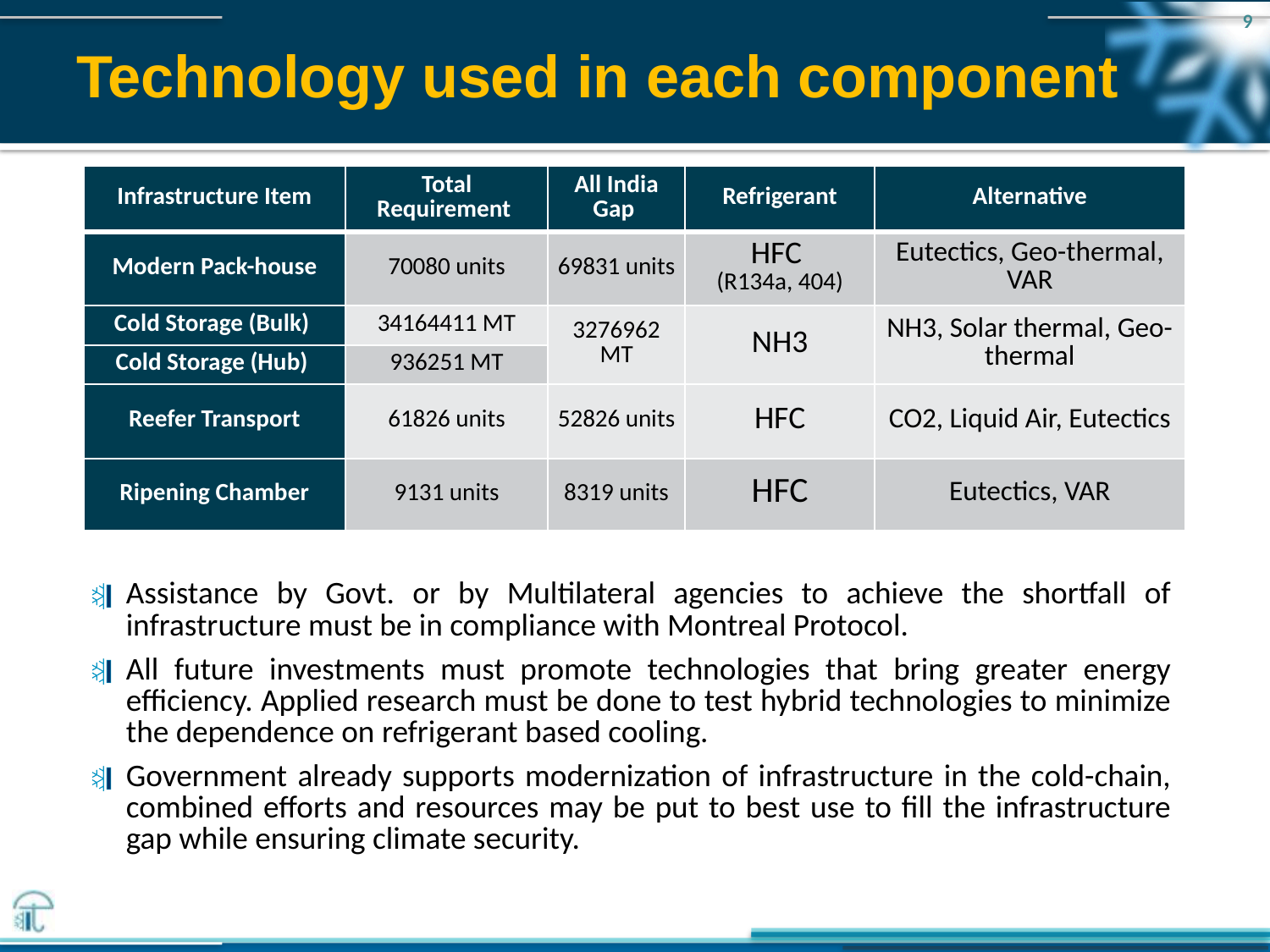

9
# Technology used in each component
| Infrastructure Item | Total Requirement | All India Gap | Refrigerant | Alternative |
| --- | --- | --- | --- | --- |
| Modern Pack-house | 70080 units | 69831 units | HFC (R134a, 404) | Eutectics, Geo-thermal, VAR |
| Cold Storage (Bulk) | 34164411 MT | 3276962 MT | NH3 | NH3, Solar thermal, Geo-thermal |
| Cold Storage (Hub) | 936251 MT |  |  |  |
| Reefer Transport | 61826 units | 52826 units | HFC | CO2, Liquid Air, Eutectics |
| Ripening Chamber | 9131 units | 8319 units | HFC | Eutectics, VAR |
Assistance by Govt. or by Multilateral agencies to achieve the shortfall of infrastructure must be in compliance with Montreal Protocol.
All future investments must promote technologies that bring greater energy efficiency. Applied research must be done to test hybrid technologies to minimize the dependence on refrigerant based cooling.
Government already supports modernization of infrastructure in the cold-chain, combined efforts and resources may be put to best use to fill the infrastructure gap while ensuring climate security.